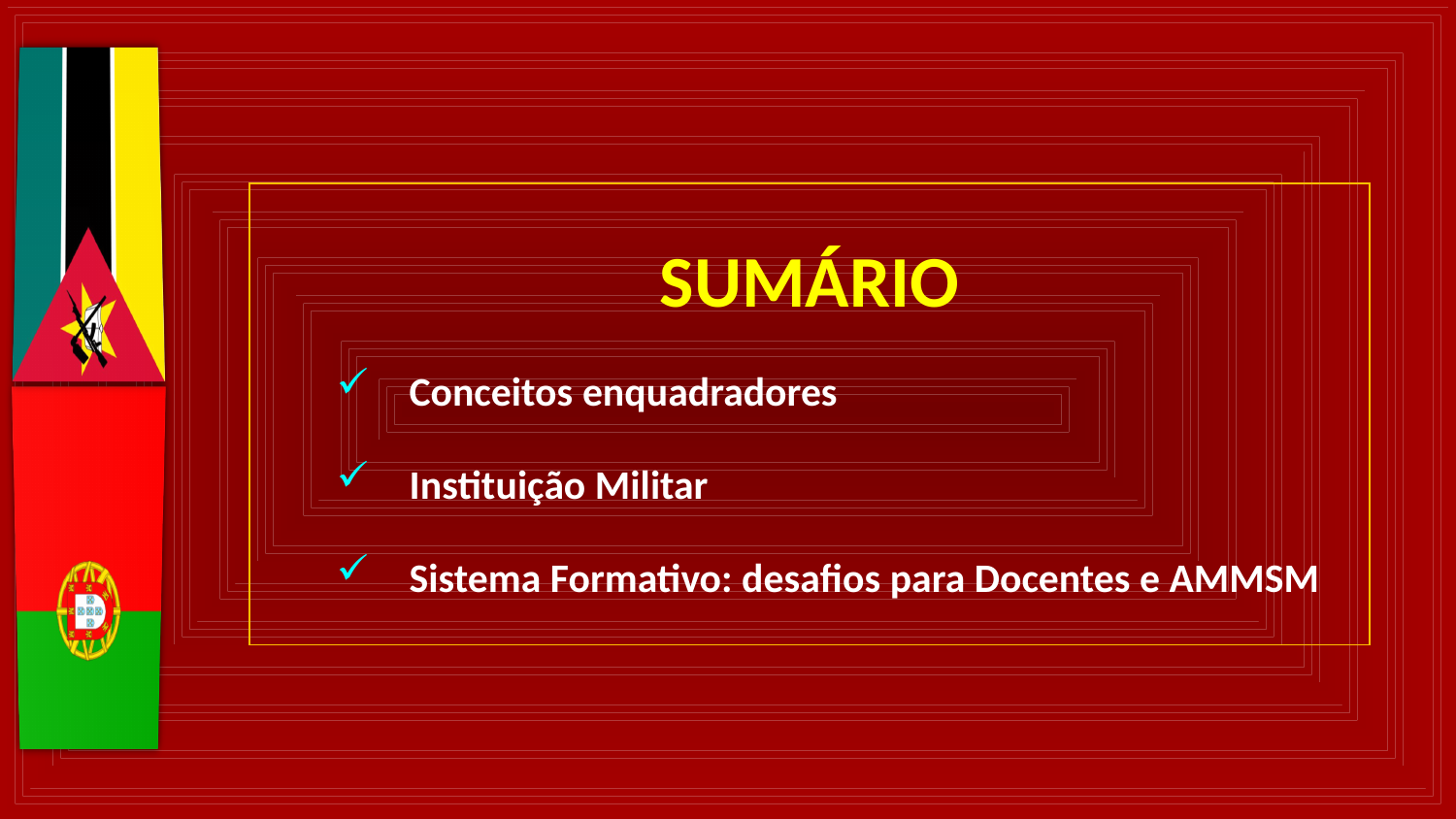

SUMÁRIO
Conceitos enquadradores
Instituição Militar
Sistema Formativo: desafios para Docentes e AMMSM